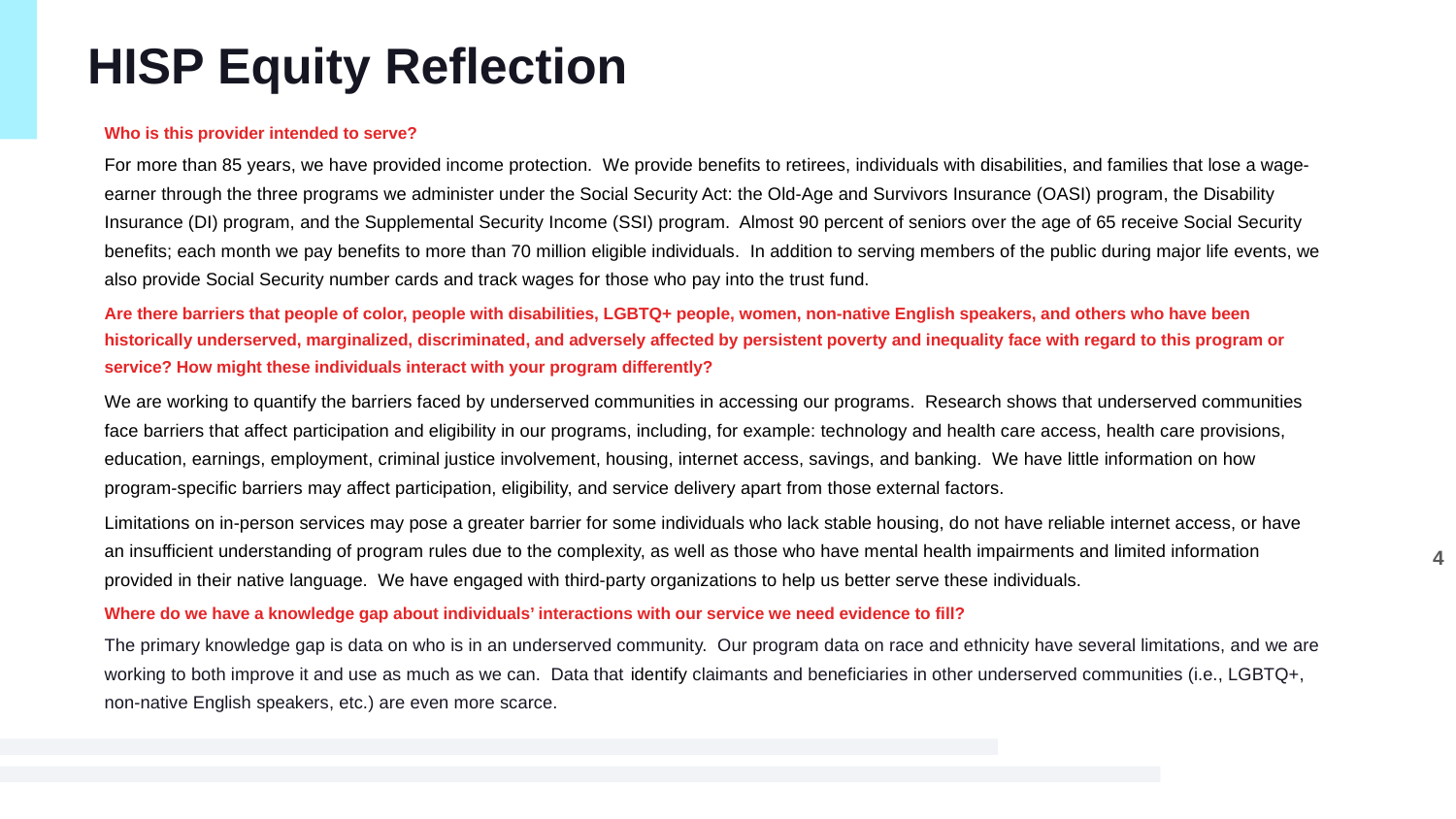

# HISP Equity Reflection
Who is this provider intended to serve?
For more than 85 years, we have provided income protection.  We provide benefits to retirees, individuals with disabilities, and families that lose a wage-earner through the three programs we administer under the Social Security Act: the Old-Age and Survivors Insurance (OASI) program, the Disability Insurance (DI) program, and the Supplemental Security Income (SSI) program.  Almost 90 percent of seniors over the age of 65 receive Social Security benefits; each month we pay benefits to more than 70 million eligible individuals.  In addition to serving members of the public during major life events, we also provide Social Security number cards and track wages for those who pay into the trust fund.
Are there barriers that people of color, people with disabilities, LGBTQ+ people, women, non-native English speakers, and others who have been historically underserved, marginalized, discriminated, and adversely affected by persistent poverty and inequality face with regard to this program or service? How might these individuals interact with your program differently?
We are working to quantify the barriers faced by underserved communities in accessing our programs.  Research shows that underserved communities face barriers that affect participation and eligibility in our programs, including, for example: technology and health care access, health care provisions, education, earnings, employment, criminal justice involvement, housing, internet access, savings, and banking.  We have little information on how program-specific barriers may affect participation, eligibility, and service delivery apart from those external factors.
Limitations on in-person services may pose a greater barrier for some individuals who lack stable housing, do not have reliable internet access, or have an insufficient understanding of program rules due to the complexity, as well as those who have mental health impairments and limited information provided in their native language.  We have engaged with third-party organizations to help us better serve these individuals.
Where do we have a knowledge gap about individuals’ interactions with our service we need evidence to fill?
The primary knowledge gap is data on who is in an underserved community.  Our program data on race and ethnicity have several limitations, and we are working to both improve it and use as much as we can.  Data that identify claimants and beneficiaries in other underserved communities (i.e., LGBTQ+, non-native English speakers, etc.) are even more scarce.
4